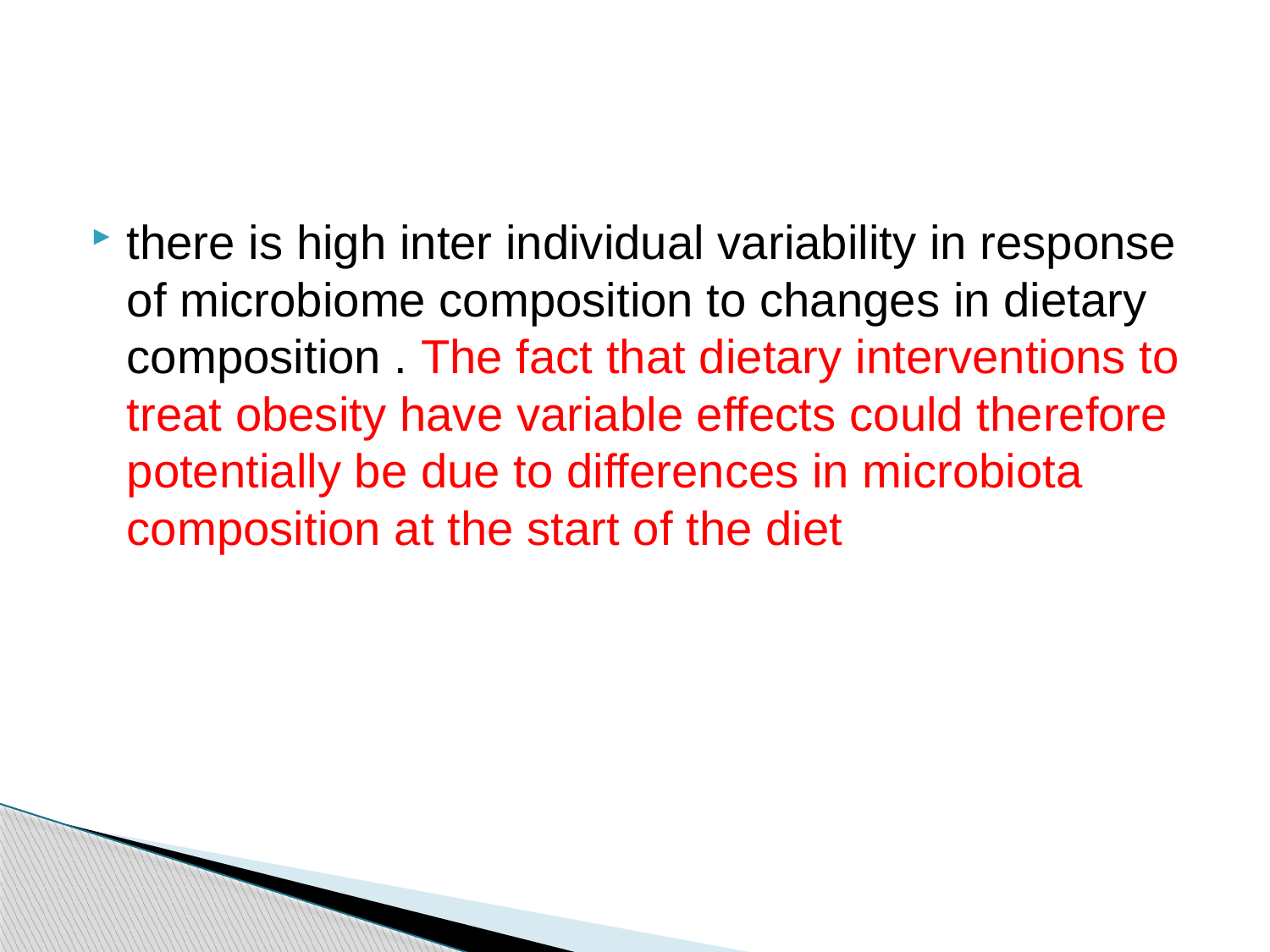

#
there is high inter individual variability in response of microbiome composition to changes in dietary composition . The fact that dietary interventions to treat obesity have variable effects could therefore potentially be due to differences in microbiota composition at the start of the diet